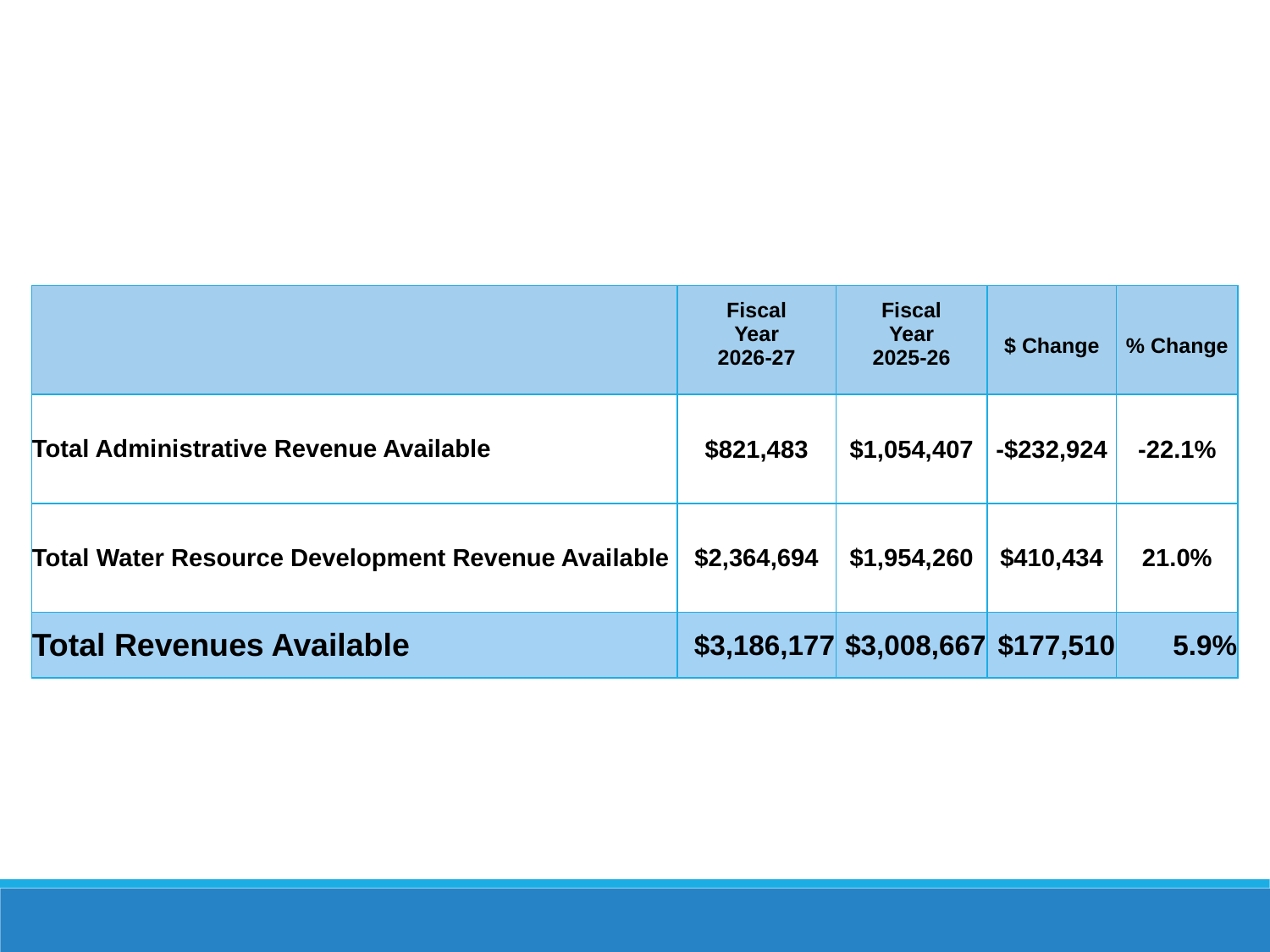

|  | Fiscal Year 2026-27 | Fiscal Year 2025-26 | $ Change | % Change |
| --- | --- | --- | --- | --- |
| Total Administrative Revenue Available | $821,483 | $1,054,407 | -$232,924 | -22.1% |
| Total Water Resource Development Revenue Available | $2,364,694 | $1,954,260 | $410,434 | 21.0% |
| Total Revenues Available | $3,186,177 | $3,008,667 | $177,510 | 5.9% |